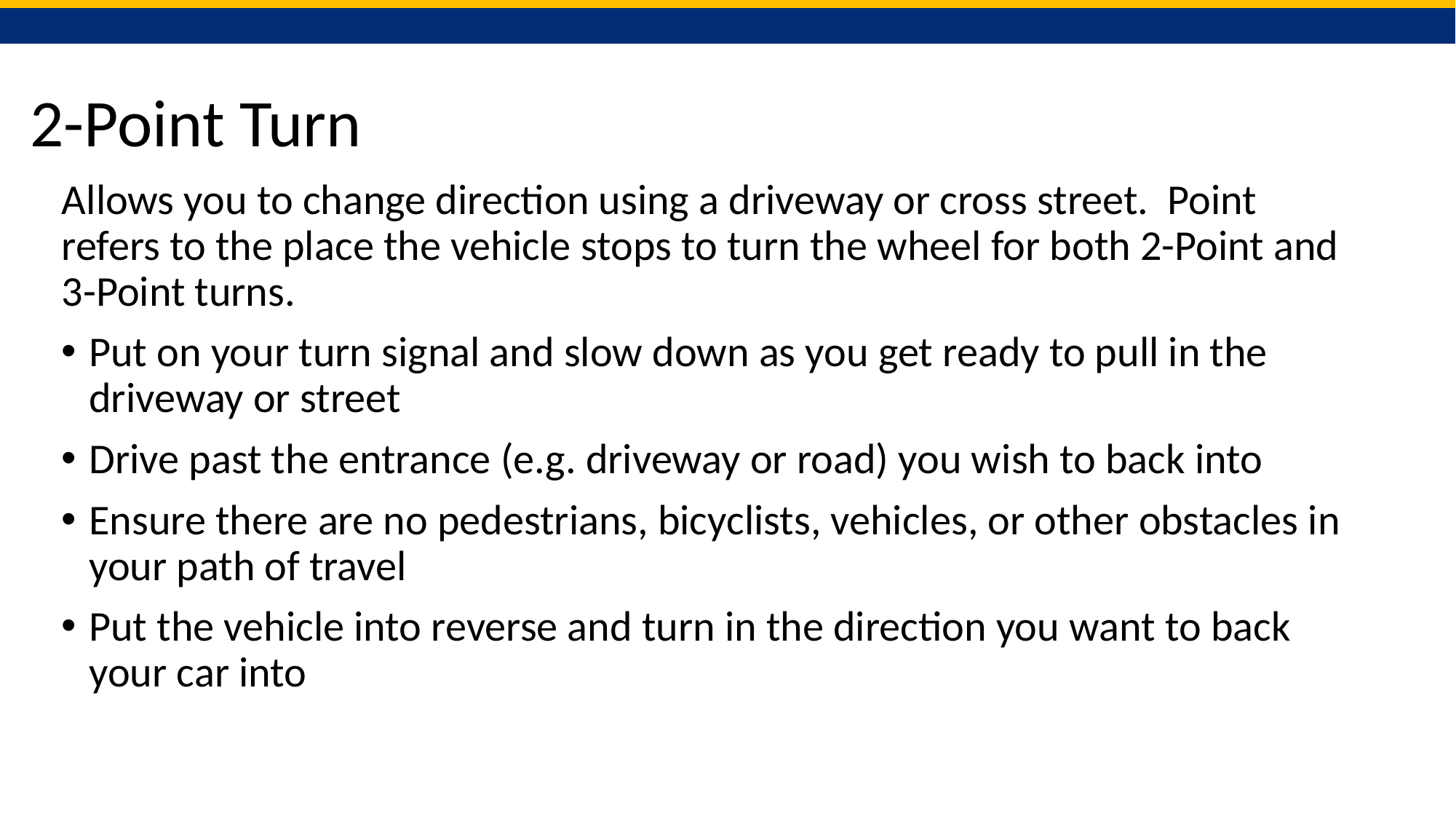

# 2-Point Turn
Allows you to change direction using a driveway or cross street.  Point refers to the place the vehicle stops to turn the wheel for both 2-Point and 3-Point turns.
Put on your turn signal and slow down as you get ready to pull in the driveway or street
Drive past the entrance (e.g. driveway or road) you wish to back into
Ensure there are no pedestrians, bicyclists, vehicles, or other obstacles in your path of travel
Put the vehicle into reverse and turn in the direction you want to back your car into